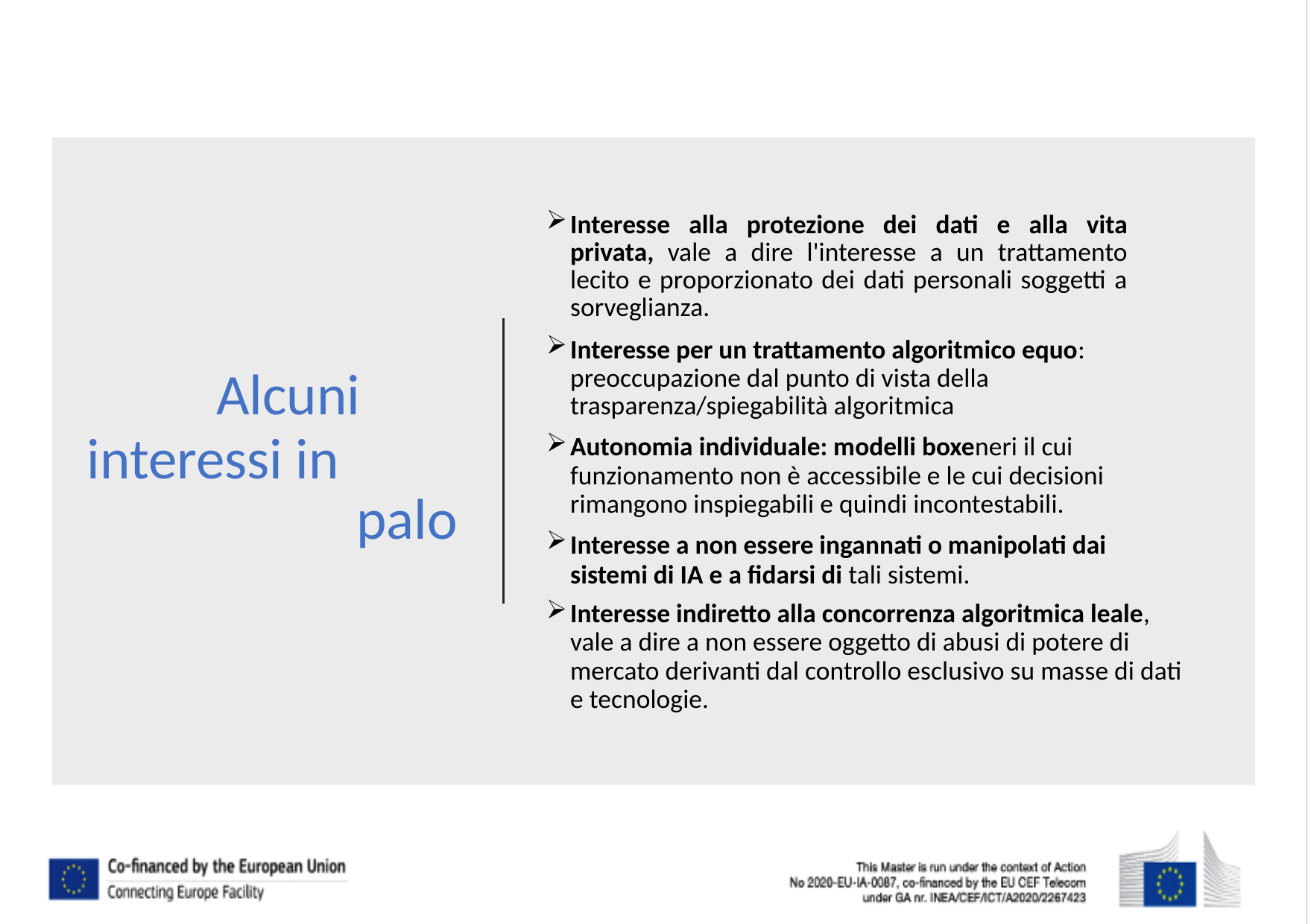

Interesse alla protezione dei dati e alla vita privata, vale a dire l'interesse a un trattamento lecito e proporzionato dei dati personali soggetti a sorveglianza.
Interesse per un trattamento algoritmico equo: preoccupazione dal punto di vista della trasparenza/spiegabilità algoritmica
Autonomia individuale: modelli boxeneri il cui funzionamento non è accessibile e le cui decisioni rimangono inspiegabili e quindi incontestabili.
Interesse a non essere ingannati o manipolati dai sistemi di IA e a fidarsi di tali sistemi.
Interesse indiretto alla concorrenza algoritmica leale, vale a dire a non essere oggetto di abusi di potere di mercato derivanti dal controllo esclusivo su masse di dati e tecnologie.

Alcuni interessi in
palo